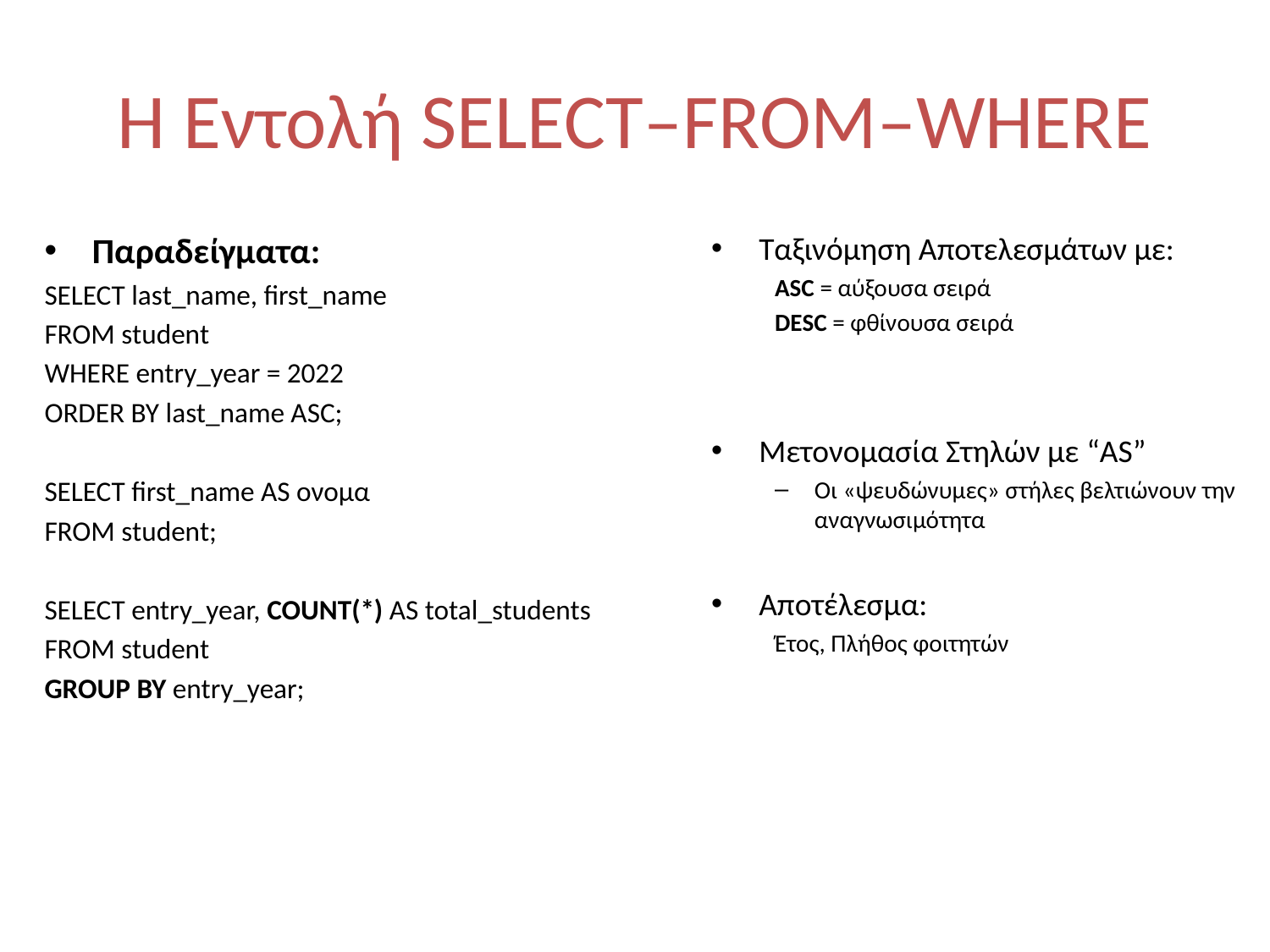

# Η Εντολή SELECT–FROM–WHERE
Παραδείγματα:
SELECT last_name, first_name
FROM student
WHERE entry_year = 2022
ORDER BY last_name ASC;

SELECT first_name AS ονομα
FROM student;

SELECT entry_year, COUNT(*) AS total_students
FROM student
GROUP BY entry_year;

Ταξινόμηση Αποτελεσμάτων με:
ASC = αύξουσα σειρά
DESC = φθίνουσα σειρά

Μετονομασία Στηλών με “AS”
Οι «ψευδώνυμες» στήλες βελτιώνουν την αναγνωσιμότητα

Αποτέλεσμα:
Έτος, Πλήθος φοιτητών